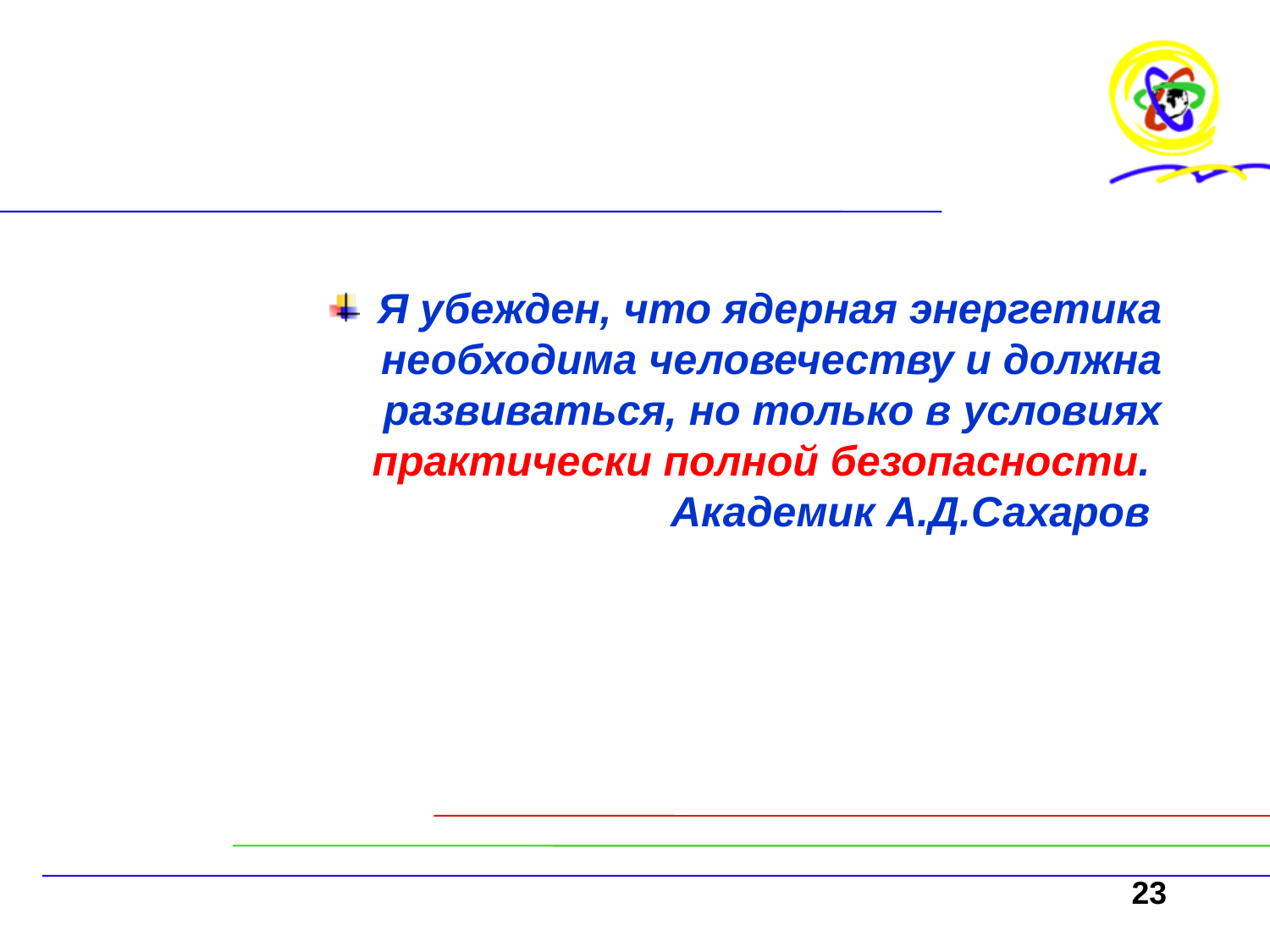

Я убежден, что ядерная энергетика необходима человечеству и должна развиваться, но только в условиях практически полной безопасности.
Академик А.Д.Сахаров
23